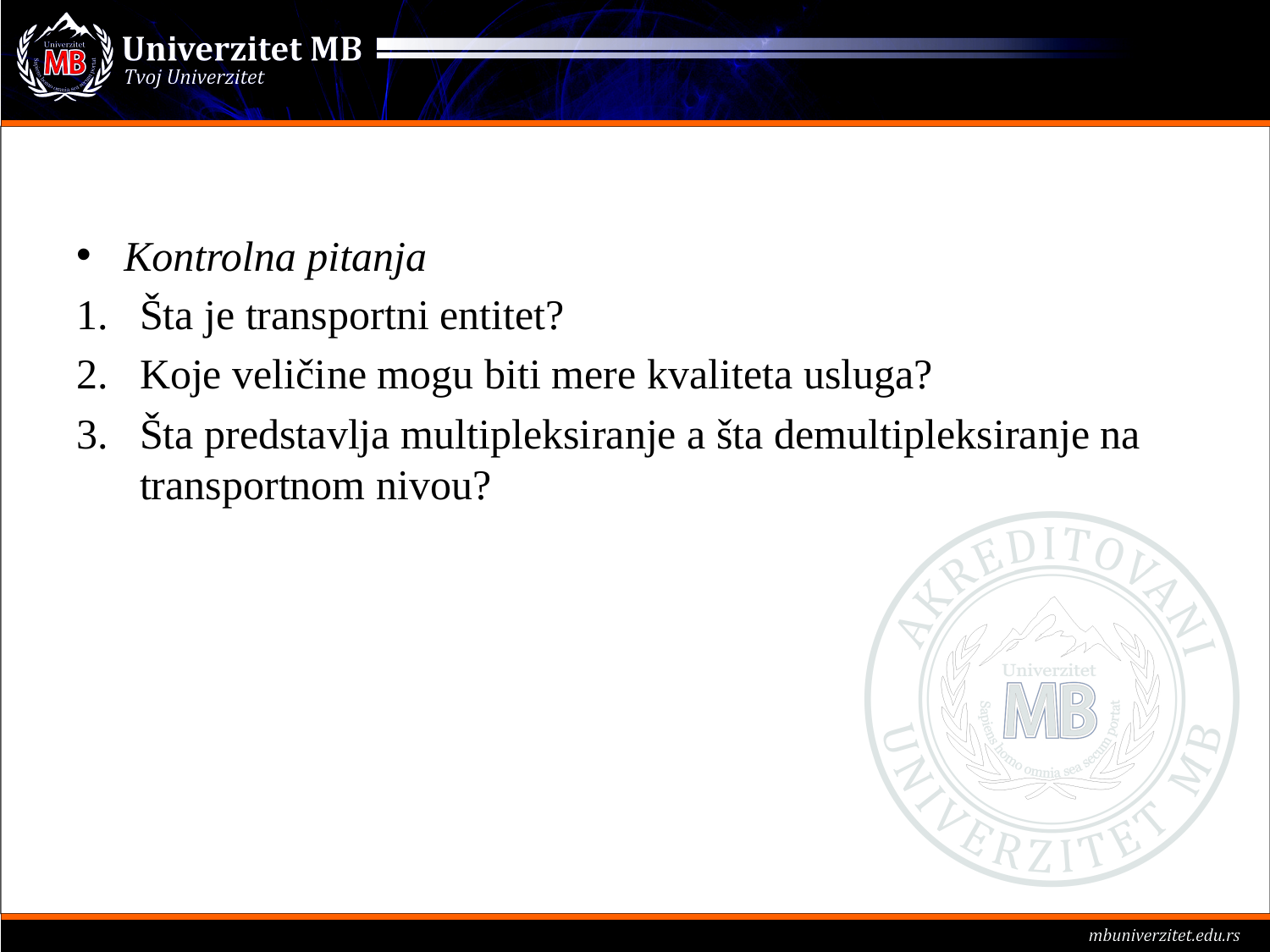

#
Kontrolna pitanja
Šta je transportni entitet?
Koje veličine mogu biti mere kvaliteta usluga?
Šta predstavlja multipleksiranje a šta demultipleksiranje na transportnom nivou?